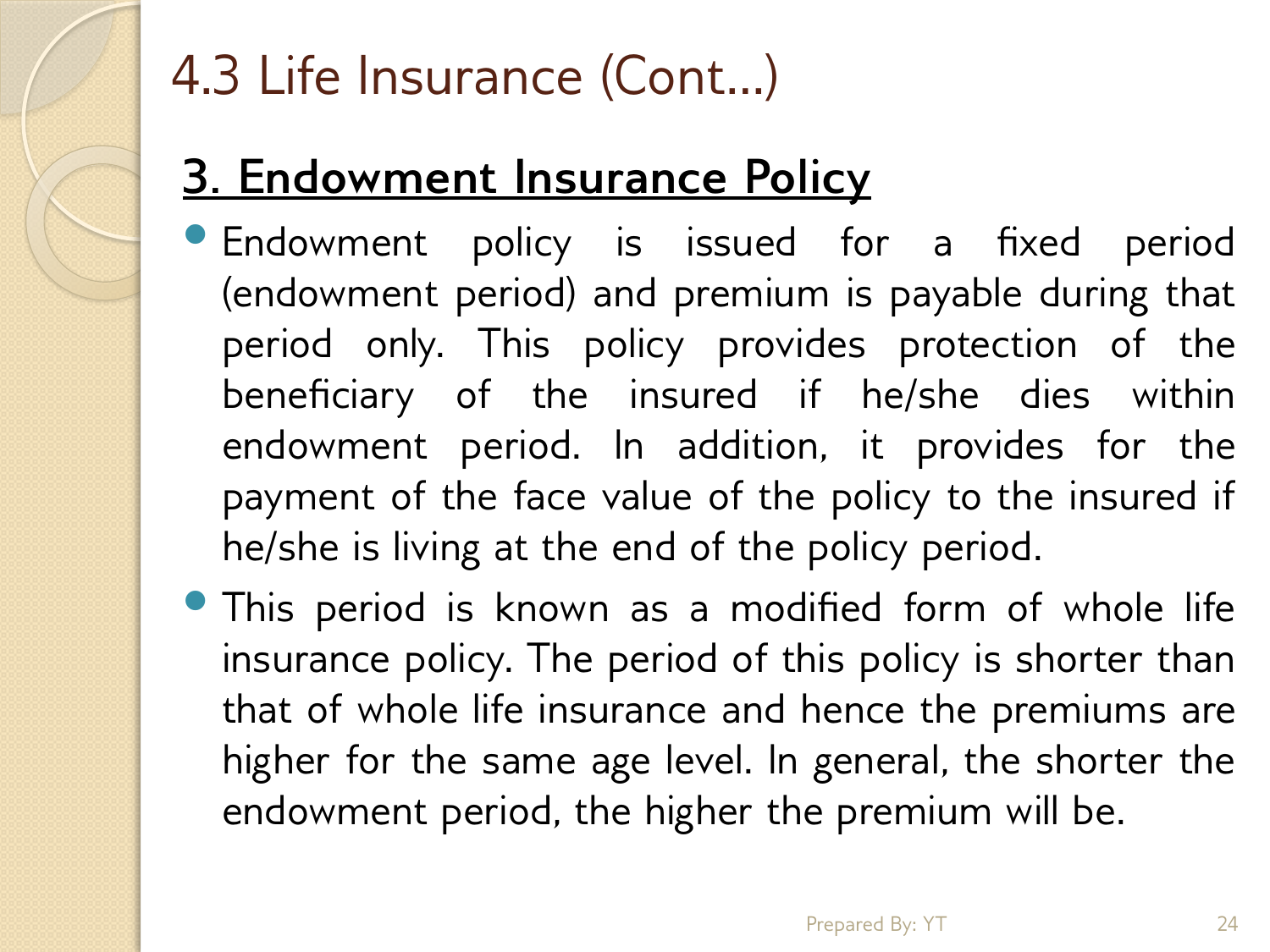

# 4.3 Life Insurance (Cont…)
3. Endowment Insurance Policy
Endowment policy is issued for a fixed period (endowment period) and premium is payable during that period only. This policy provides protection of the beneficiary of the insured if he/she dies within endowment period. In addition, it provides for the payment of the face value of the policy to the insured if he/she is living at the end of the policy period.
This period is known as a modified form of whole life insurance policy. The period of this policy is shorter than that of whole life insurance and hence the premiums are higher for the same age level. In general, the shorter the endowment period, the higher the premium will be.

Prepared By: YT
24